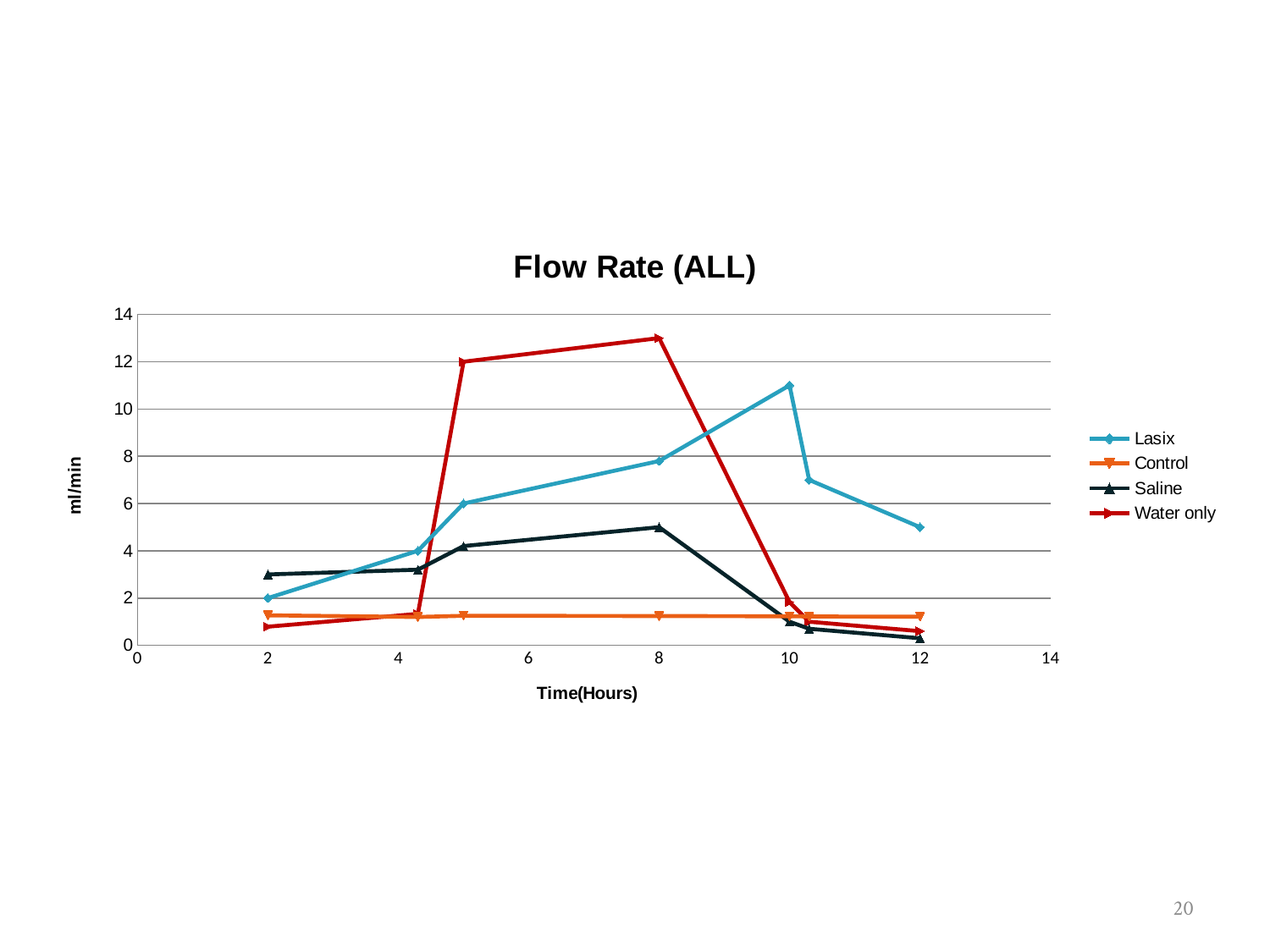

### Chart: Flow Rate (ALL)

| Category |  |  |  |  |
|---|---|---|---|---|
20